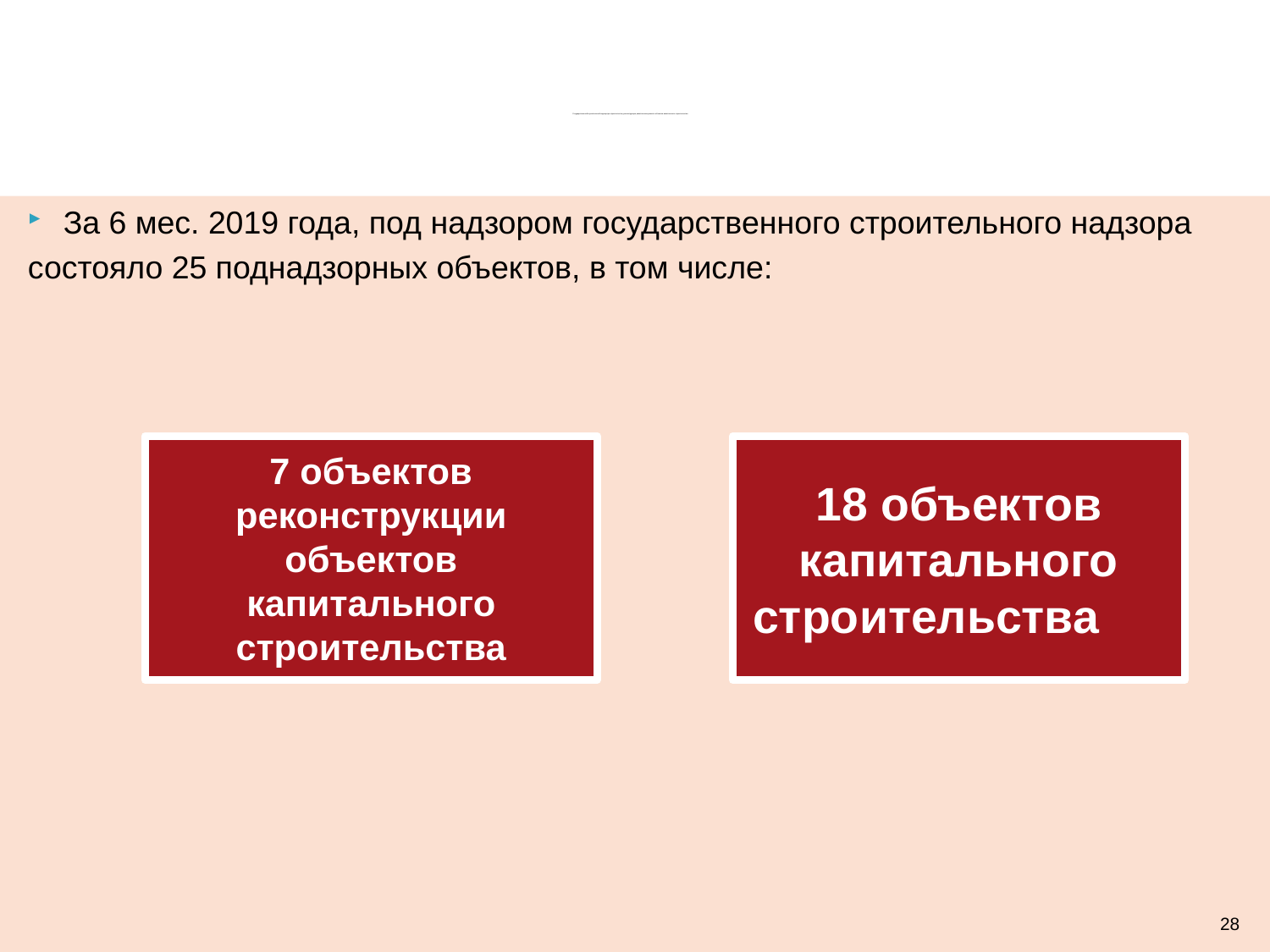

# Государственный строительный надзор при строительстве, реконструкции, капитальном ремонте объектов капитального строительства
За 6 мес. 2019 года, под надзором государственного строительного надзора
состояло 25 поднадзорных объектов, в том числе:

18 объектов капитального строительства
7 объектов реконструкции объектов капитального строительства
28